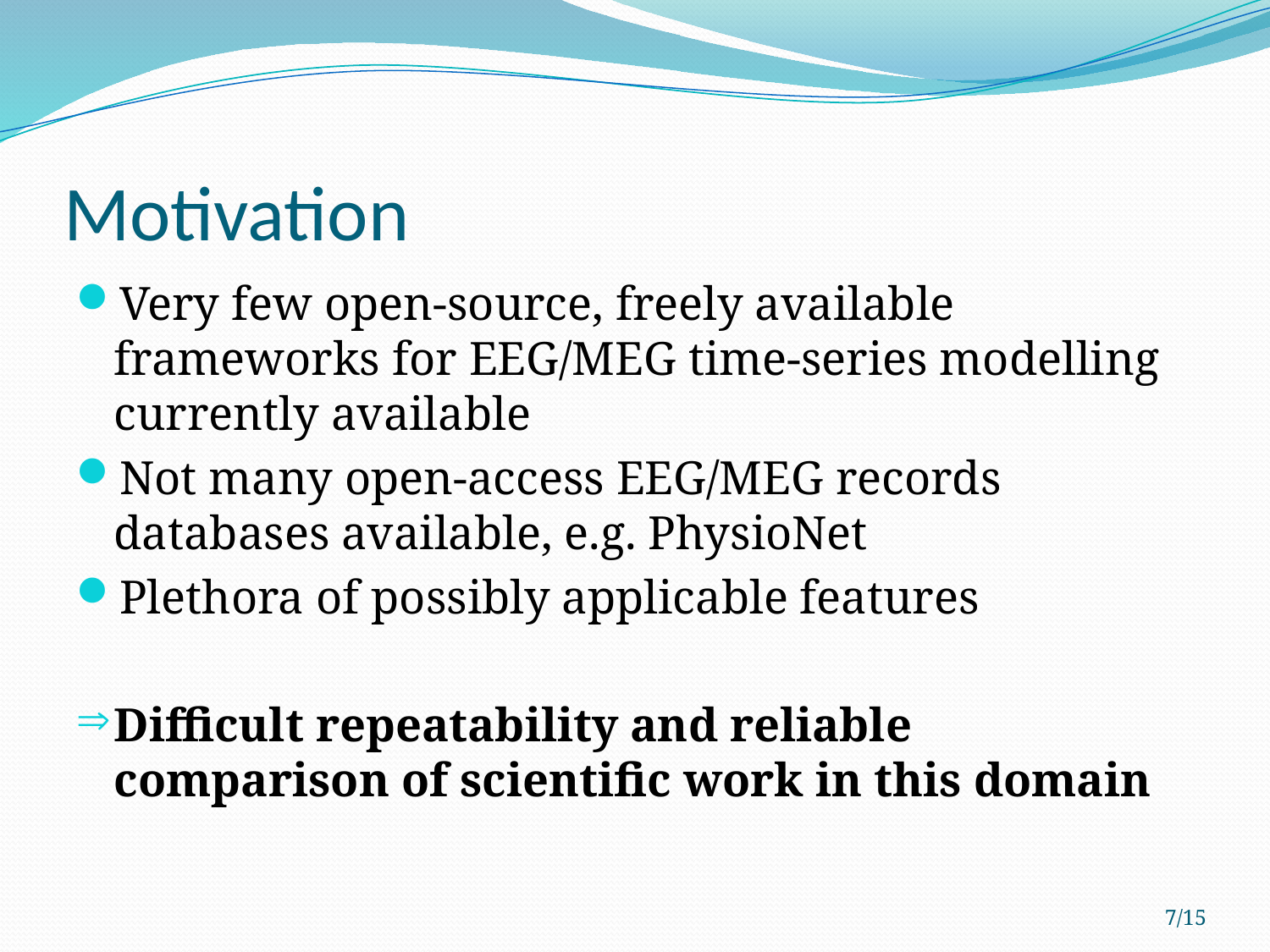

# Motivation
Very few open-source, freely available frameworks for EEG/MEG time-series modelling currently available
Not many open-access EEG/MEG records databases available, e.g. PhysioNet
Plethora of possibly applicable features

Difficult repeatability and reliable comparison of scientific work in this domain

7/15